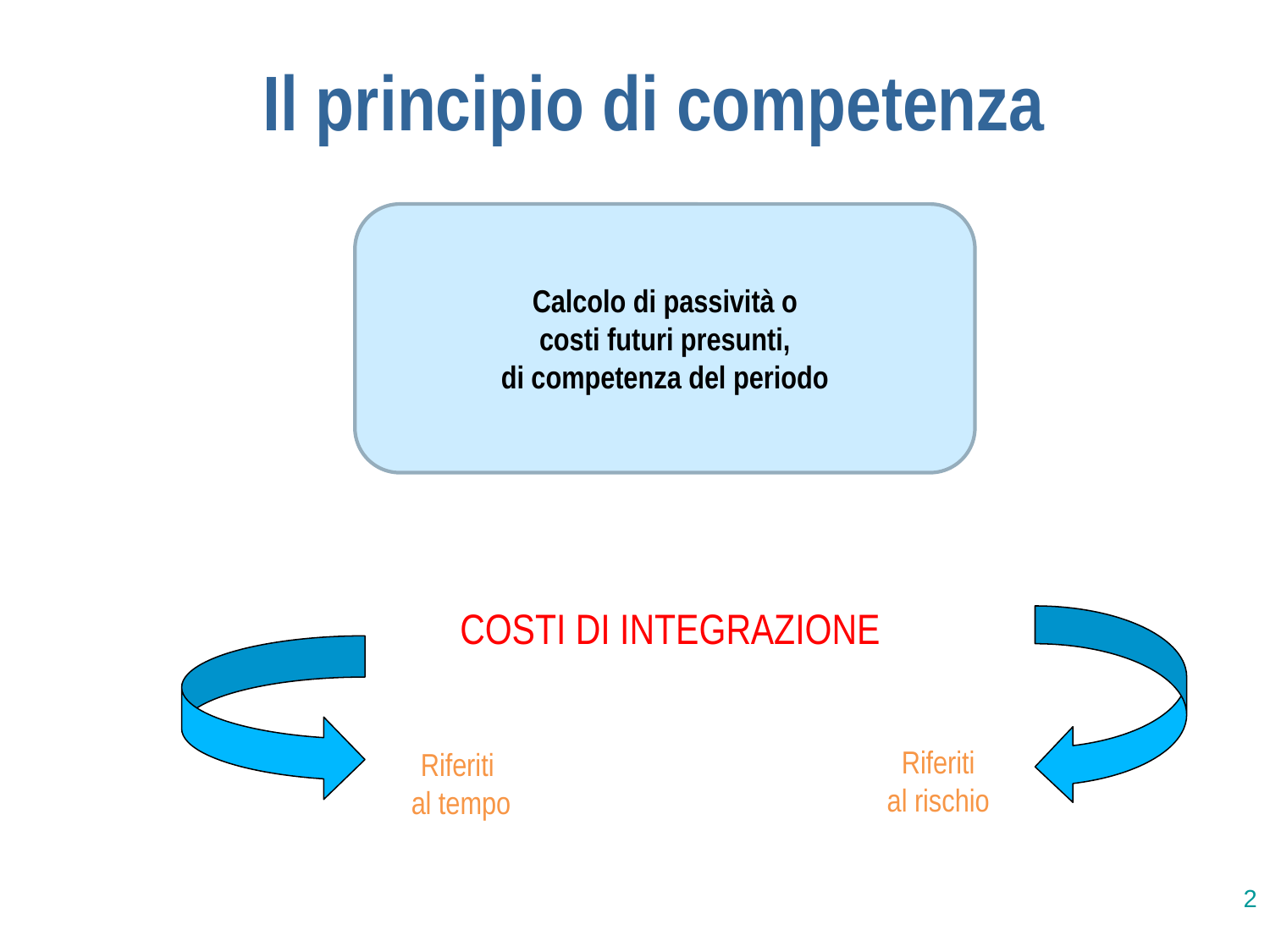

Il principio di competenza

Calcolo di passività o
costi futuri presunti,
di competenza del periodo
COSTI DI INTEGRAZIONE

Riferiti
al rischio
Riferiti
al tempo
2